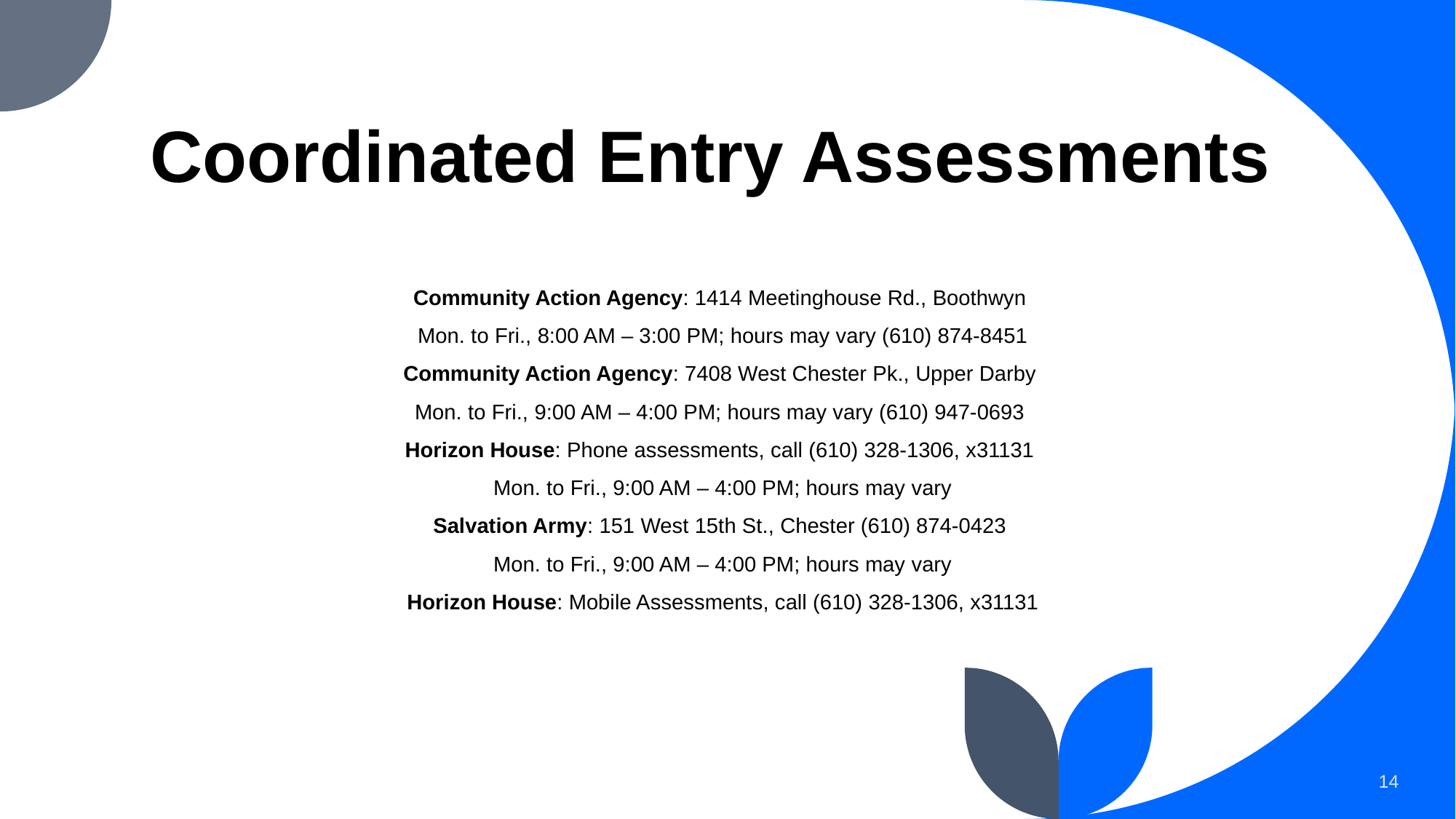

# Coordinated Entry Assessments

Community Action Agency: 1414 Meetinghouse Rd., Boothwyn
Mon. to Fri., 8:00 AM – 3:00 PM; hours may vary (610) 874-8451
Community Action Agency: 7408 West Chester Pk., Upper Darby
Mon. to Fri., 9:00 AM – 4:00 PM; hours may vary (610) 947-0693
Horizon House: Phone assessments, call (610) 328-1306, x31131
Mon. to Fri., 9:00 AM – 4:00 PM; hours may vary
Salvation Army: 151 West 15th St., Chester (610) 874-0423
Mon. to Fri., 9:00 AM – 4:00 PM; hours may vary
Horizon House: Mobile Assessments, call (610) 328-1306, x31131

14